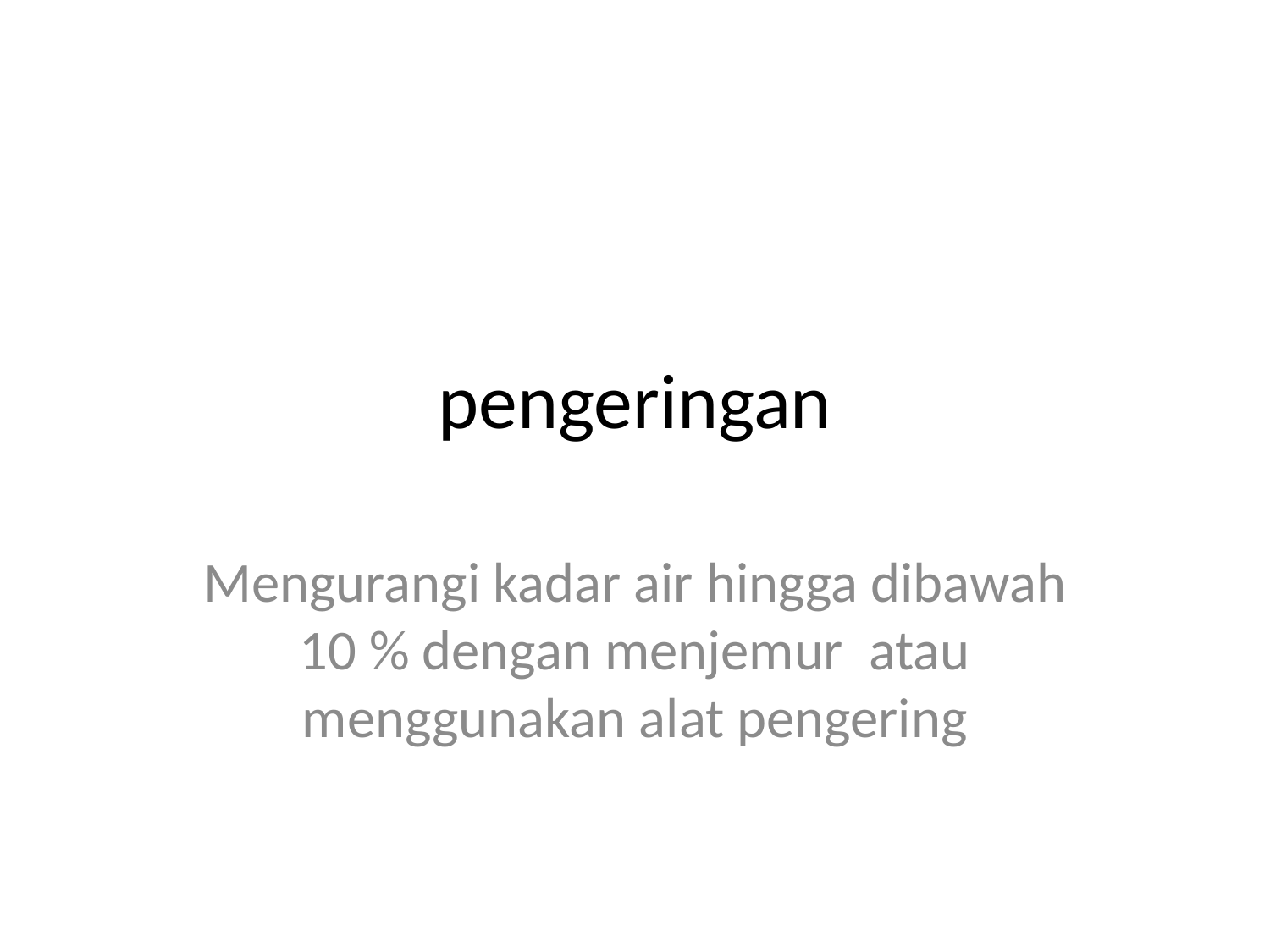

# pengeringan
Mengurangi kadar air hingga dibawah 10 % dengan menjemur  atau menggunakan alat pengering